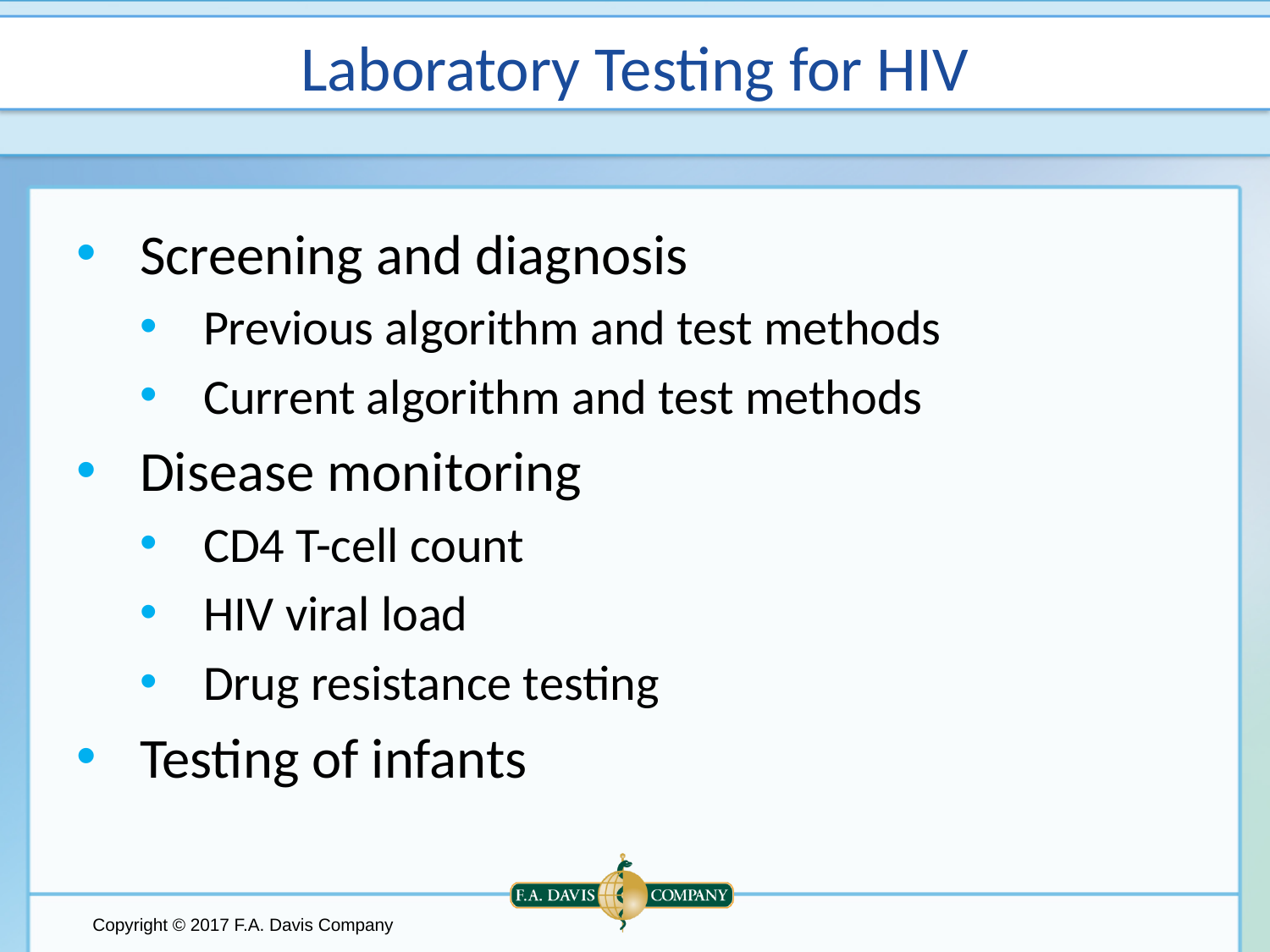

# Laboratory Testing for HIV
Screening and diagnosis
Previous algorithm and test methods
Current algorithm and test methods
Disease monitoring
CD4 T-cell count
HIV viral load
Drug resistance testing
Testing of infants